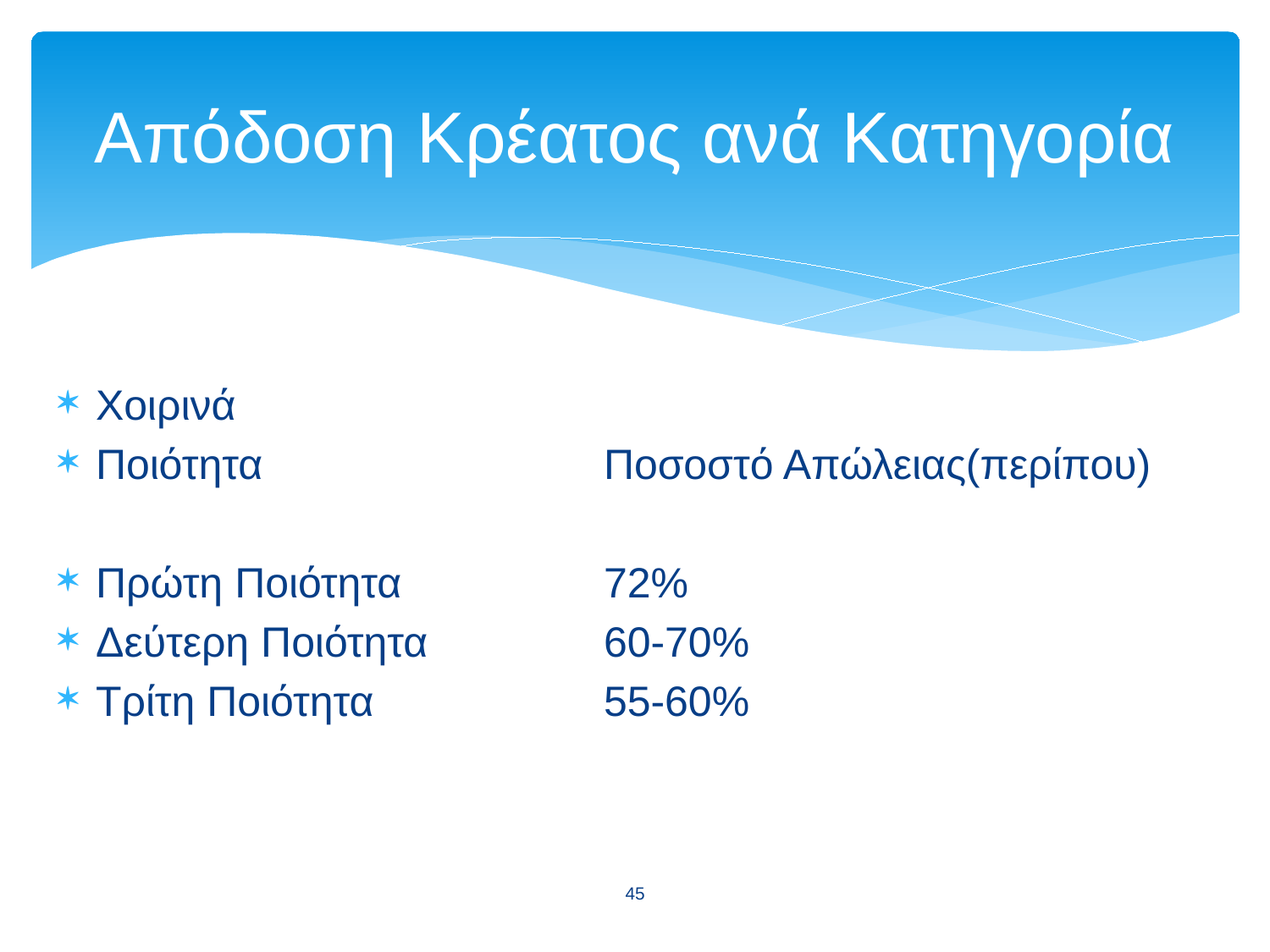

# Απόδοση Κρέατος ανά Κατηγορία
Χοιρινά
Ποιότητα			Ποσοστό Απώλειας(περίπου)

Πρώτη Ποιότητα		72%
Δεύτερη Ποιότητα		60-70%
Τρίτη Ποιότητα		55-60%

45